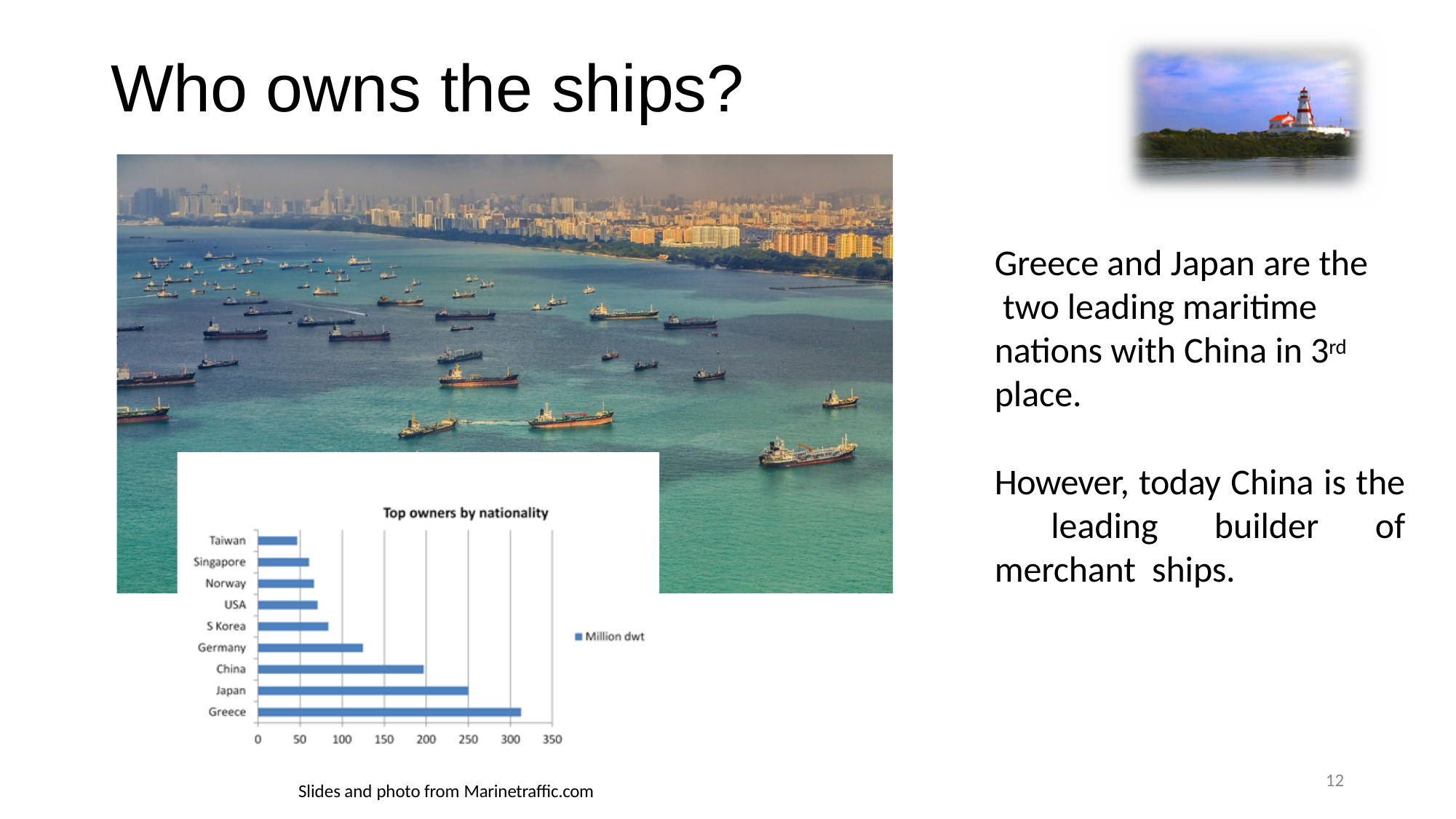

# Who owns the ships?

Greece and Japan are the  two leading maritime  nations with China in 3rd  place.

However, today China is the  leading builder of merchant  ships.

12
Slides and photo from Marinetraffic.com